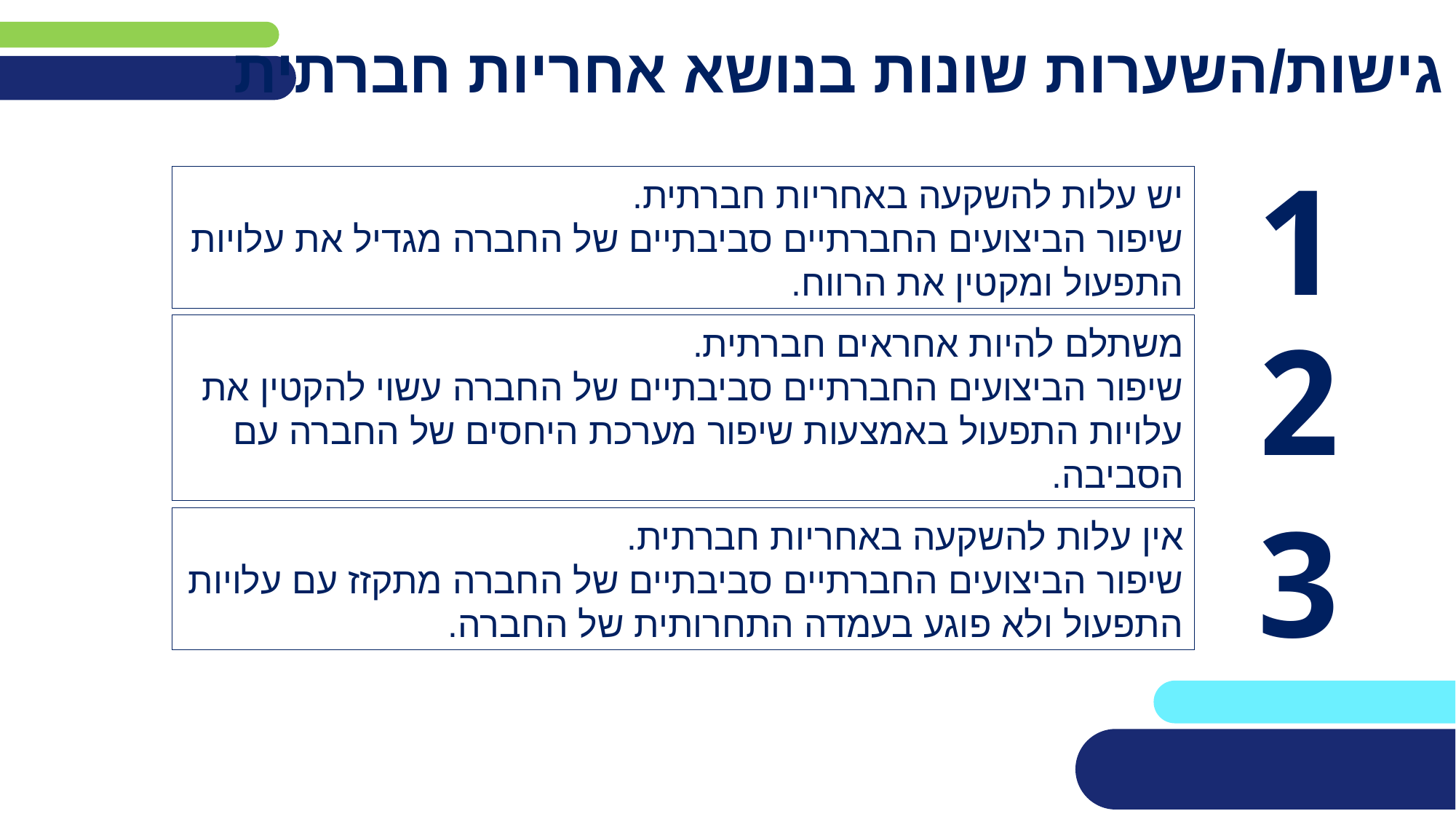

# גישות/השערות שונות בנושא אחריות חברתית
1
יש עלות להשקעה באחריות חברתית.
שיפור הביצועים החברתיים סביבתיים של החברה מגדיל את עלויות התפעול ומקטין את הרווח.
2
משתלם להיות אחראים חברתית.
שיפור הביצועים החברתיים סביבתיים של החברה עשוי להקטין את עלויות התפעול באמצעות שיפור מערכת היחסים של החברה עם הסביבה.
3
אין עלות להשקעה באחריות חברתית.
שיפור הביצועים החברתיים סביבתיים של החברה מתקזז עם עלויות התפעול ולא פוגע בעמדה התחרותית של החברה.